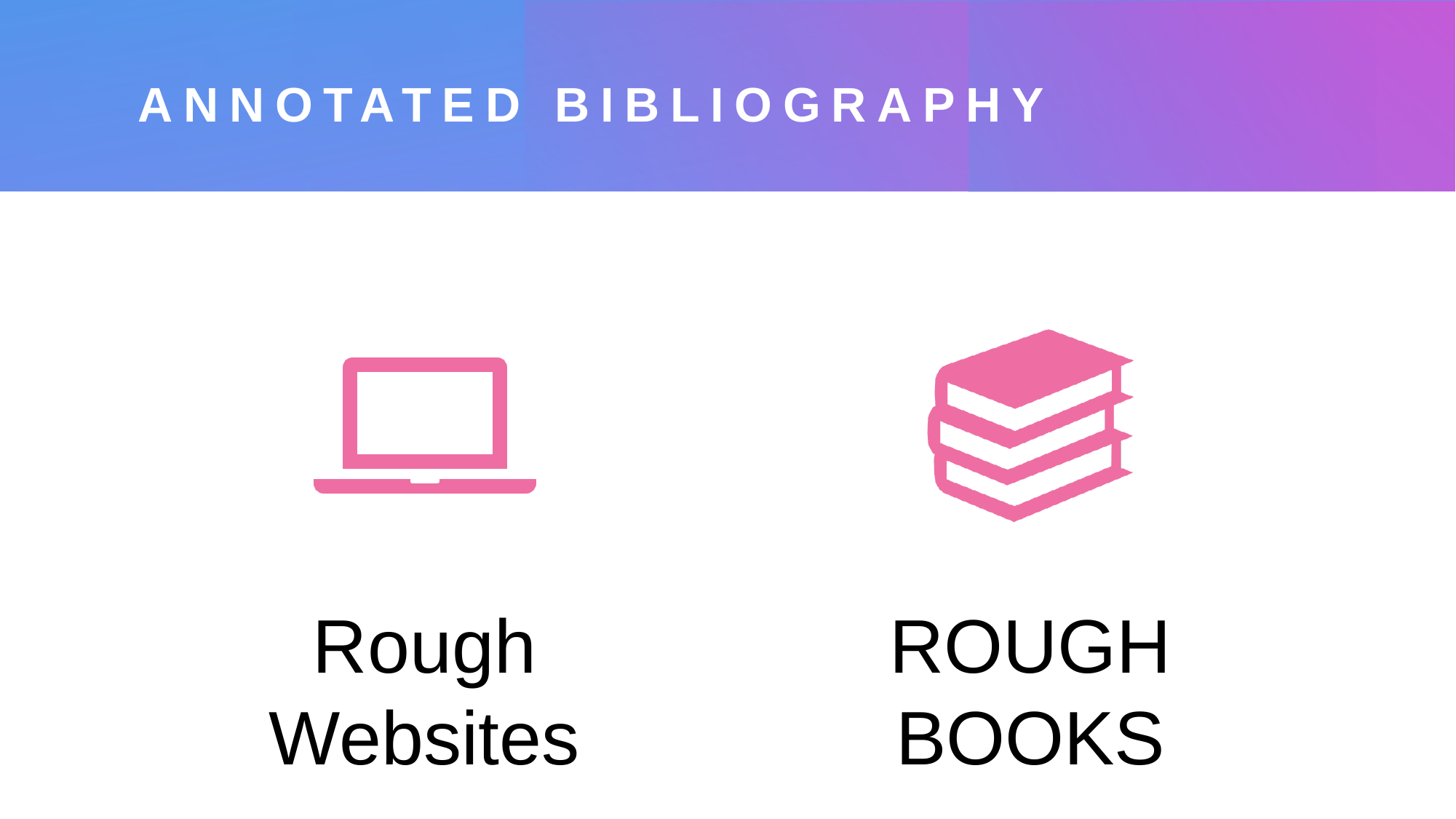

# Annotated Bibliography
Rough Websites
Rough Books